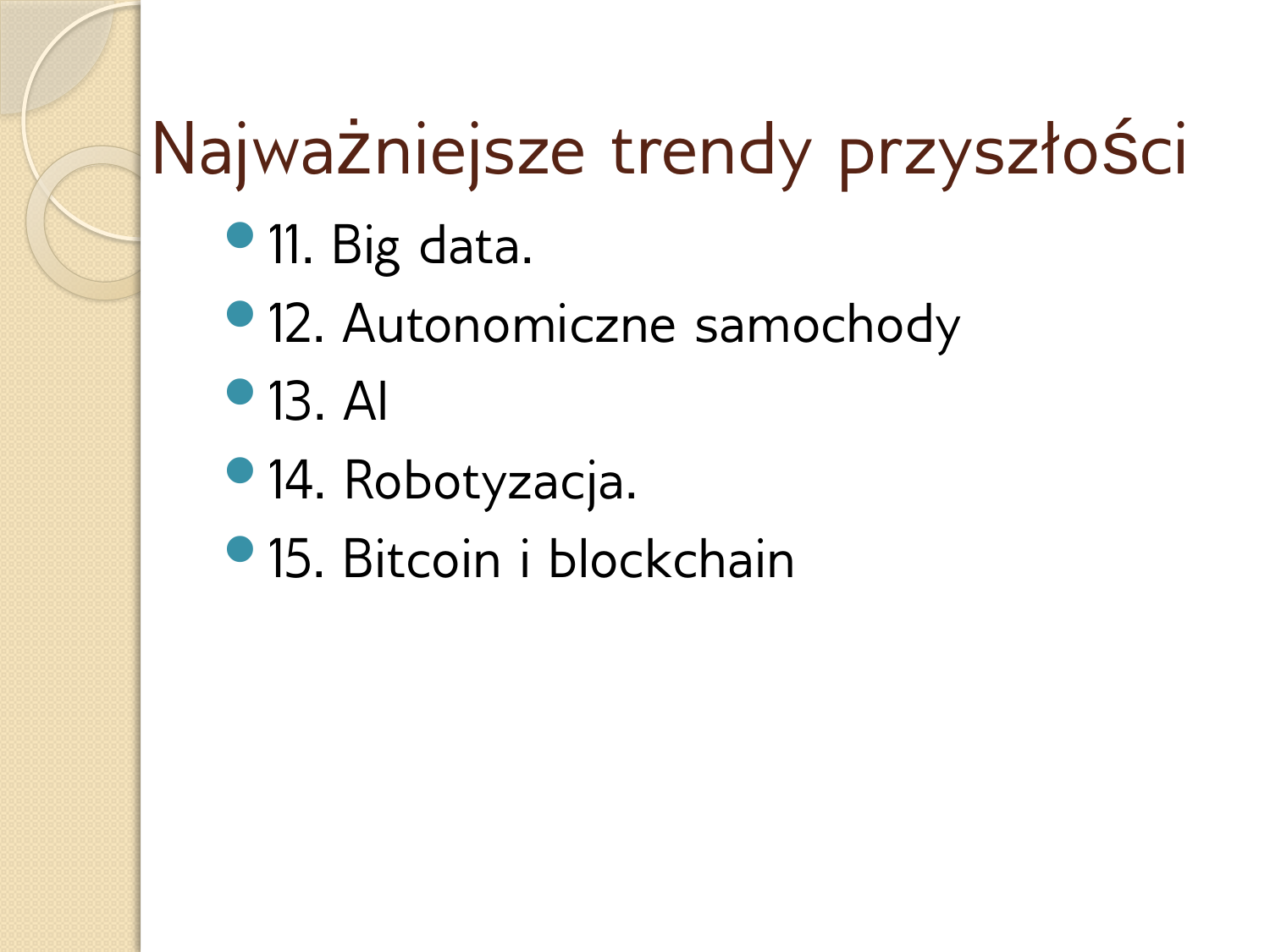

# Najważniejsze trendy przyszłości
11. Big data.
12. Autonomiczne samochody
13. AI
14. Robotyzacja.
15. Bitcoin i blockchain